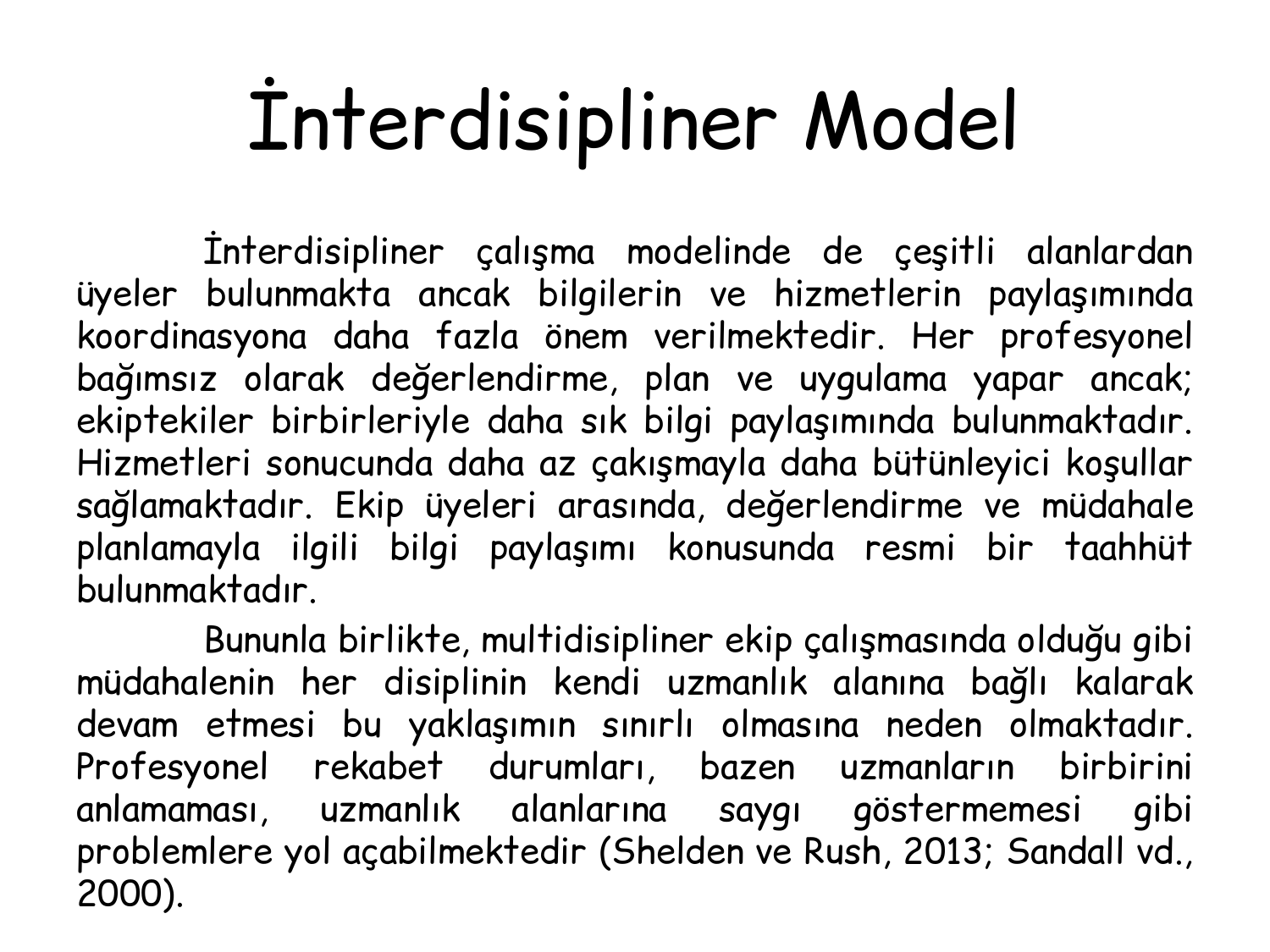

# İnterdisipliner Model
	İnterdisipliner çalışma modelinde de çeşitli alanlardan üyeler bulunmakta ancak bilgilerin ve hizmetlerin paylaşımında koordinasyona daha fazla önem verilmektedir. Her profesyonel bağımsız olarak değerlendirme, plan ve uygulama yapar ancak; ekiptekiler birbirleriyle daha sık bilgi paylaşımında bulunmaktadır. Hizmetleri sonucunda daha az çakışmayla daha bütünleyici koşullar sağlamaktadır. Ekip üyeleri arasında, değerlendirme ve müdahale planlamayla ilgili bilgi paylaşımı konusunda resmi bir taahhüt bulunmaktadır.
	Bununla birlikte, multidisipliner ekip çalışmasında olduğu gibi müdahalenin her disiplinin kendi uzmanlık alanına bağlı kalarak devam etmesi bu yaklaşımın sınırlı olmasına neden olmaktadır. Profesyonel rekabet durumları, bazen uzmanların birbirini anlamaması, uzmanlık alanlarına saygı göstermemesi gibi problemlere yol açabilmektedir (Shelden ve Rush, 2013; Sandall vd., 2000).